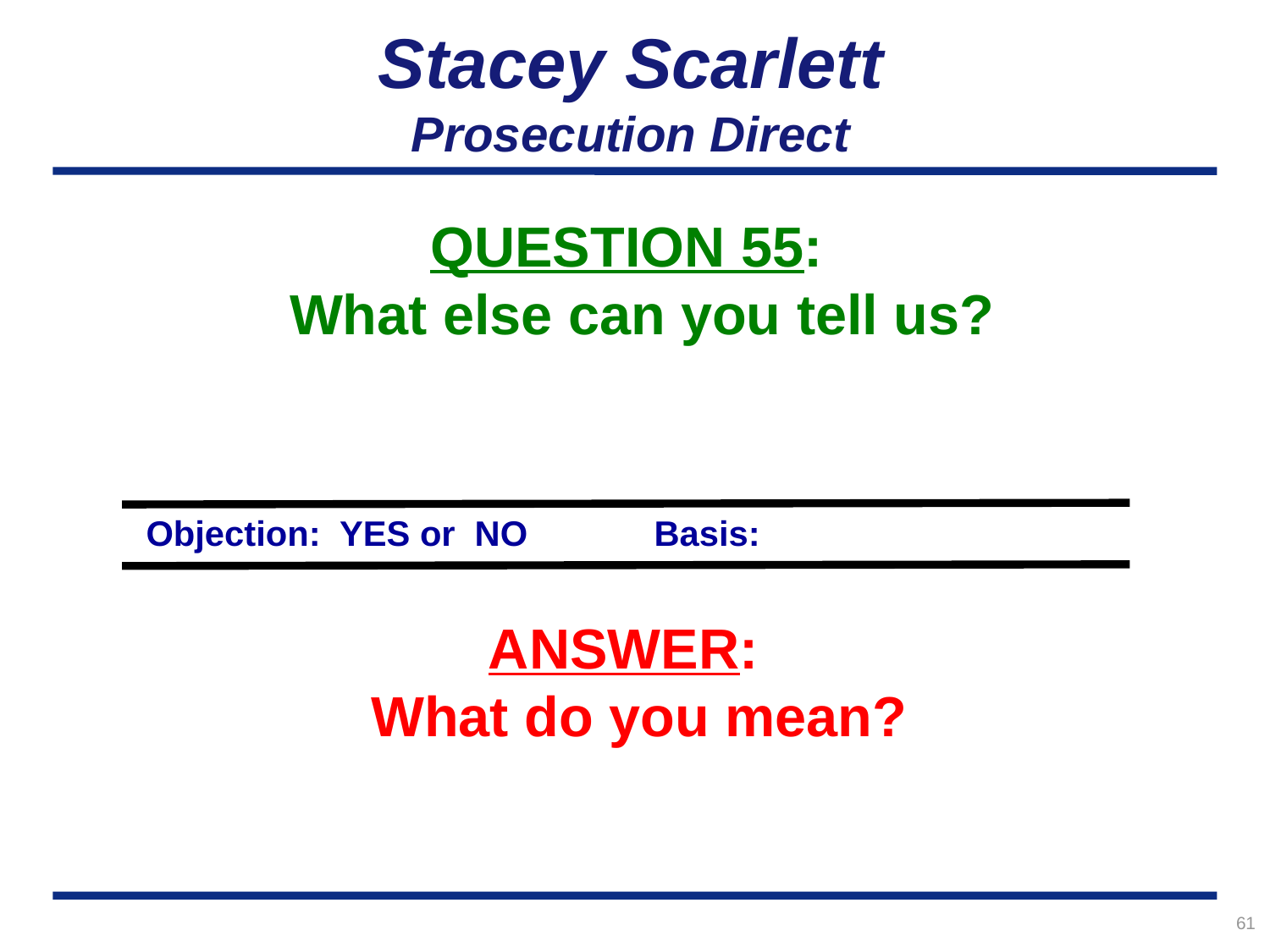

# Stacey Scarlett Prosecution Direct
QUESTION 55:
What else can you tell us?
Objection:  YES or  NO	Basis:
ANSWER:
What do you mean?
61